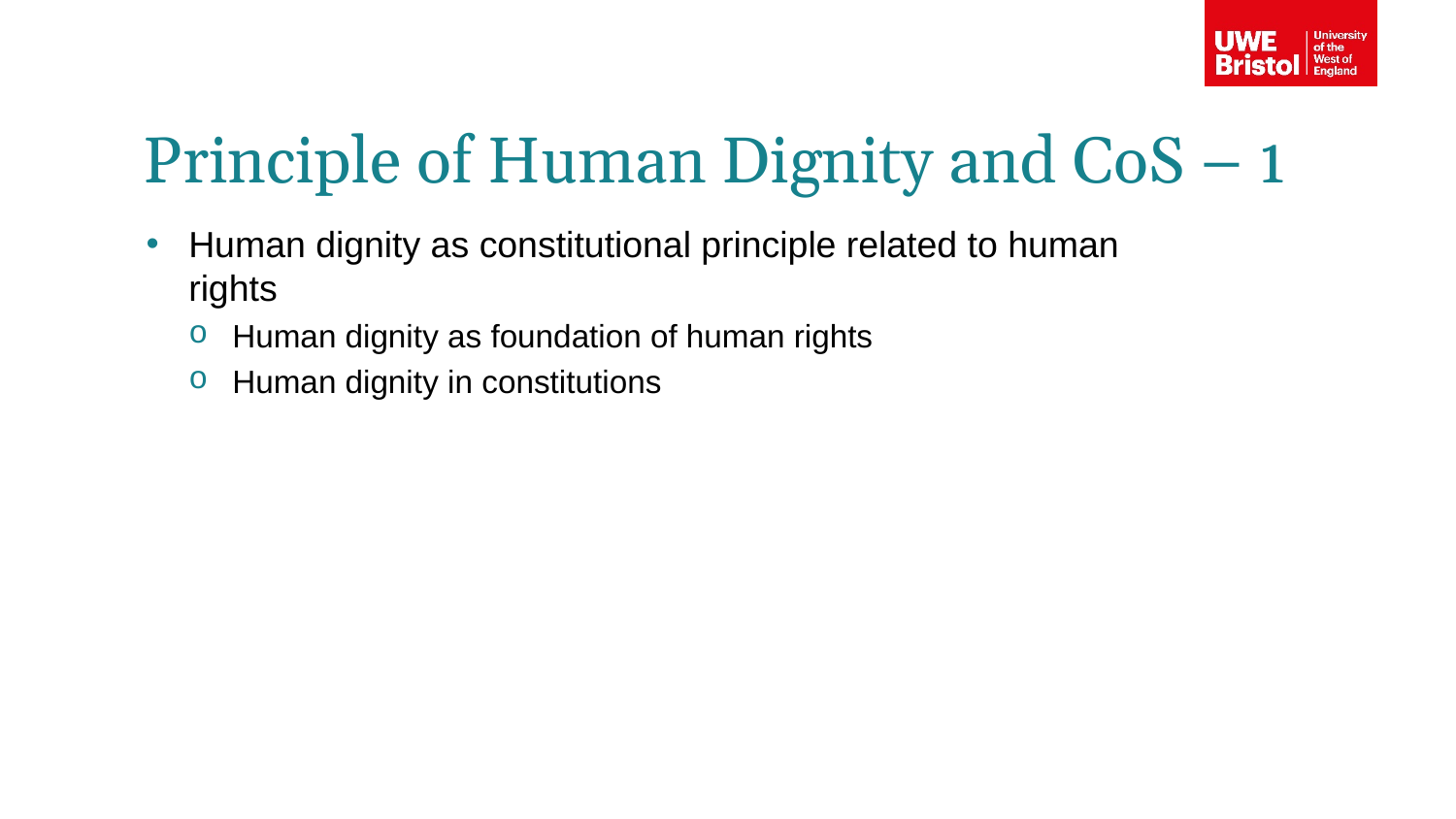

Principle of Human Dignity and CoS – 1
Human dignity as constitutional principle related to human rights
Human dignity as foundation of human rights
Human dignity in constitutions